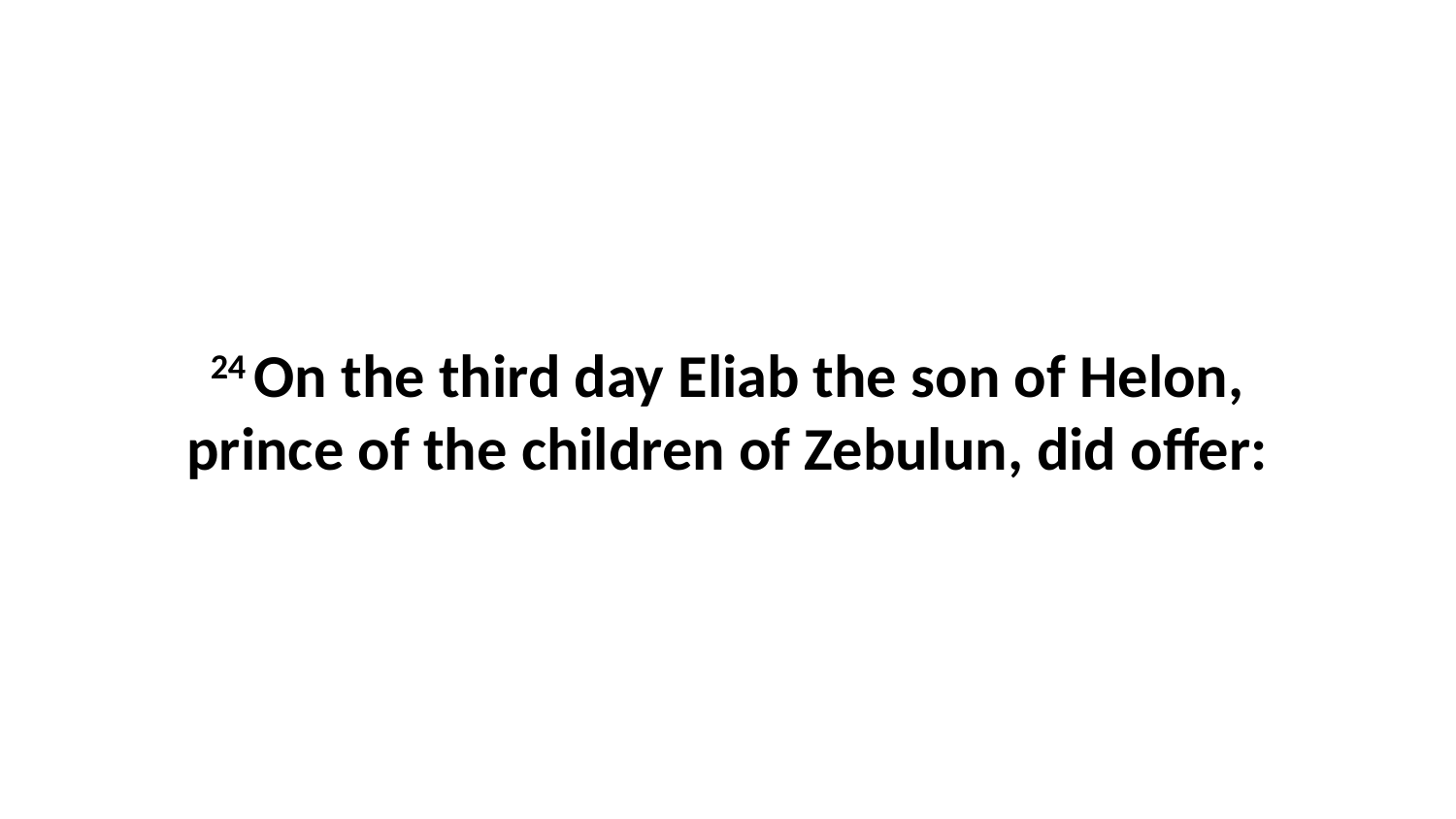

24 On the third day Eliab the son of Helon, prince of the children of Zebulun, did offer: